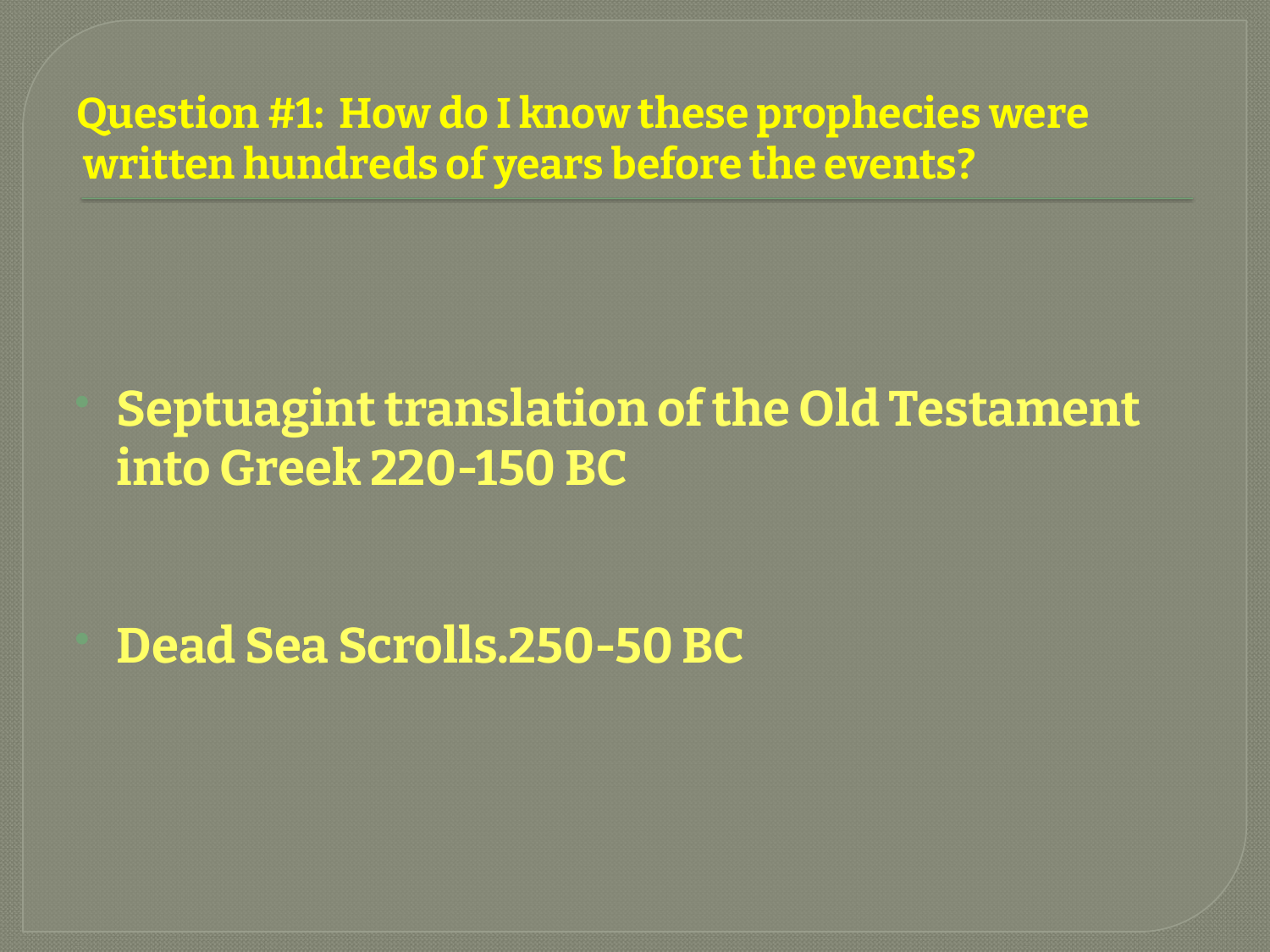

Question #1:  How do I know these prophecies were written hundreds of years before the events?
Septuagint translation of the Old Testament into Greek 220-150 BC

Dead Sea Scrolls.250-50 BC